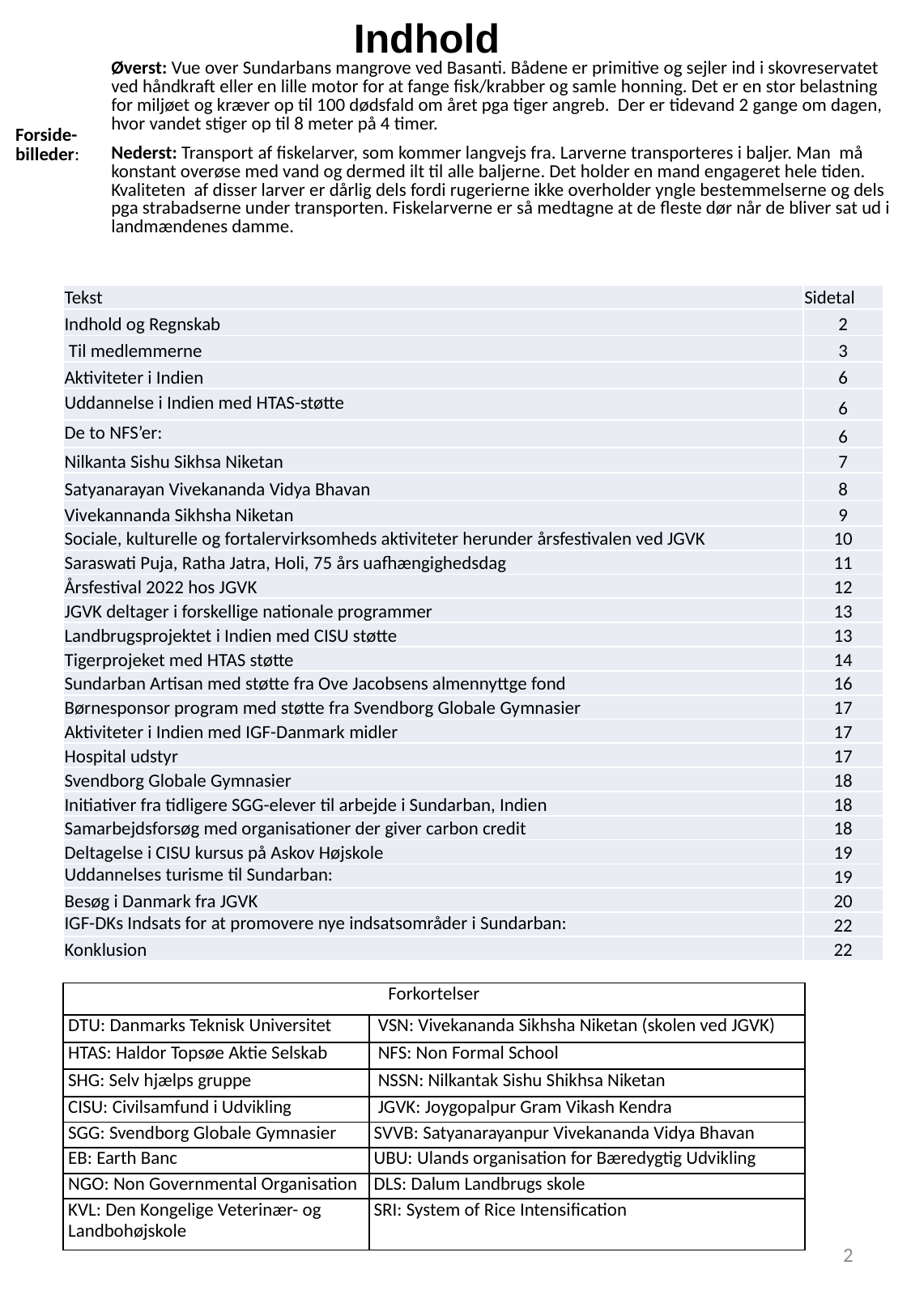

Indhold
| Forside-billeder: | Øverst: Vue over Sundarbans mangrove ved Basanti. Bådene er primitive og sejler ind i skovreservatet ved håndkraft eller en lille motor for at fange fisk/krabber og samle honning. Det er en stor belastning for miljøet og kræver op til 100 dødsfald om året pga tiger angreb. Der er tidevand 2 gange om dagen, hvor vandet stiger op til 8 meter på 4 timer. Nederst: Transport af fiskelarver, som kommer langvejs fra. Larverne transporteres i baljer. Man må konstant overøse med vand og dermed ilt til alle baljerne. Det holder en mand engageret hele tiden. Kvaliteten af disser larver er dårlig dels fordi rugerierne ikke overholder yngle bestemmelserne og dels pga strabadserne under transporten. Fiskelarverne er så medtagne at de fleste dør når de bliver sat ud i landmændenes damme. |
| --- | --- |
| Tekst | Sidetal |
| --- | --- |
| Indhold og Regnskab | 2 |
| Til medlemmerne | 3 |
| Aktiviteter i Indien | 6 |
| Uddannelse i Indien med HTAS-støtte | 6 |
| De to NFS’er: | 6 |
| Nilkanta Sishu Sikhsa Niketan | 7 |
| Satyanarayan Vivekananda Vidya Bhavan | 8 |
| Vivekannanda Sikhsha Niketan | 9 |
| Sociale, kulturelle og fortalervirksomheds aktiviteter herunder årsfestivalen ved JGVK | 10 |
| Saraswati Puja, Ratha Jatra, Holi, 75 års uafhængighedsdag | 11 |
| Årsfestival 2022 hos JGVK | 12 |
| JGVK deltager i forskellige nationale programmer | 13 |
| Landbrugsprojektet i Indien med CISU støtte | 13 |
| Tigerprojeket med HTAS støtte | 14 |
| Sundarban Artisan med støtte fra Ove Jacobsens almennyttge fond | 16 |
| Børnesponsor program med støtte fra Svendborg Globale Gymnasier | 17 |
| Aktiviteter i Indien med IGF-Danmark midler | 17 |
| Hospital udstyr | 17 |
| Svendborg Globale Gymnasier | 18 |
| Initiativer fra tidligere SGG-elever til arbejde i Sundarban, Indien | 18 |
| Samarbejdsforsøg med organisationer der giver carbon credit | 18 |
| Deltagelse i CISU kursus på Askov Højskole | 19 |
| Uddannelses turisme til Sundarban: | 19 |
| Besøg i Danmark fra JGVK | 20 |
| IGF-DKs Indsats for at promovere nye indsatsområder i Sundarban: | 22 |
| Konklusion | 22 |
| Forkortelser |  |
| --- | --- |
| DTU: Danmarks Teknisk Universitet | VSN: Vivekananda Sikhsha Niketan (skolen ved JGVK) |
| HTAS: Haldor Topsøe Aktie Selskab | NFS: Non Formal School |
| SHG: Selv hjælps gruppe | NSSN: Nilkantak Sishu Shikhsa Niketan |
| CISU: Civilsamfund i Udvikling | JGVK: Joygopalpur Gram Vikash Kendra |
| SGG: Svendborg Globale Gymnasier | SVVB: Satyanarayanpur Vivekananda Vidya Bhavan |
| EB: Earth Banc | UBU: Ulands organisation for Bæredygtig Udvikling |
| NGO: Non Governmental Organisation | DLS: Dalum Landbrugs skole |
| KVL: Den Kongelige Veterinær- og Landbohøjskole | SRI: System of Rice Intensification |
2